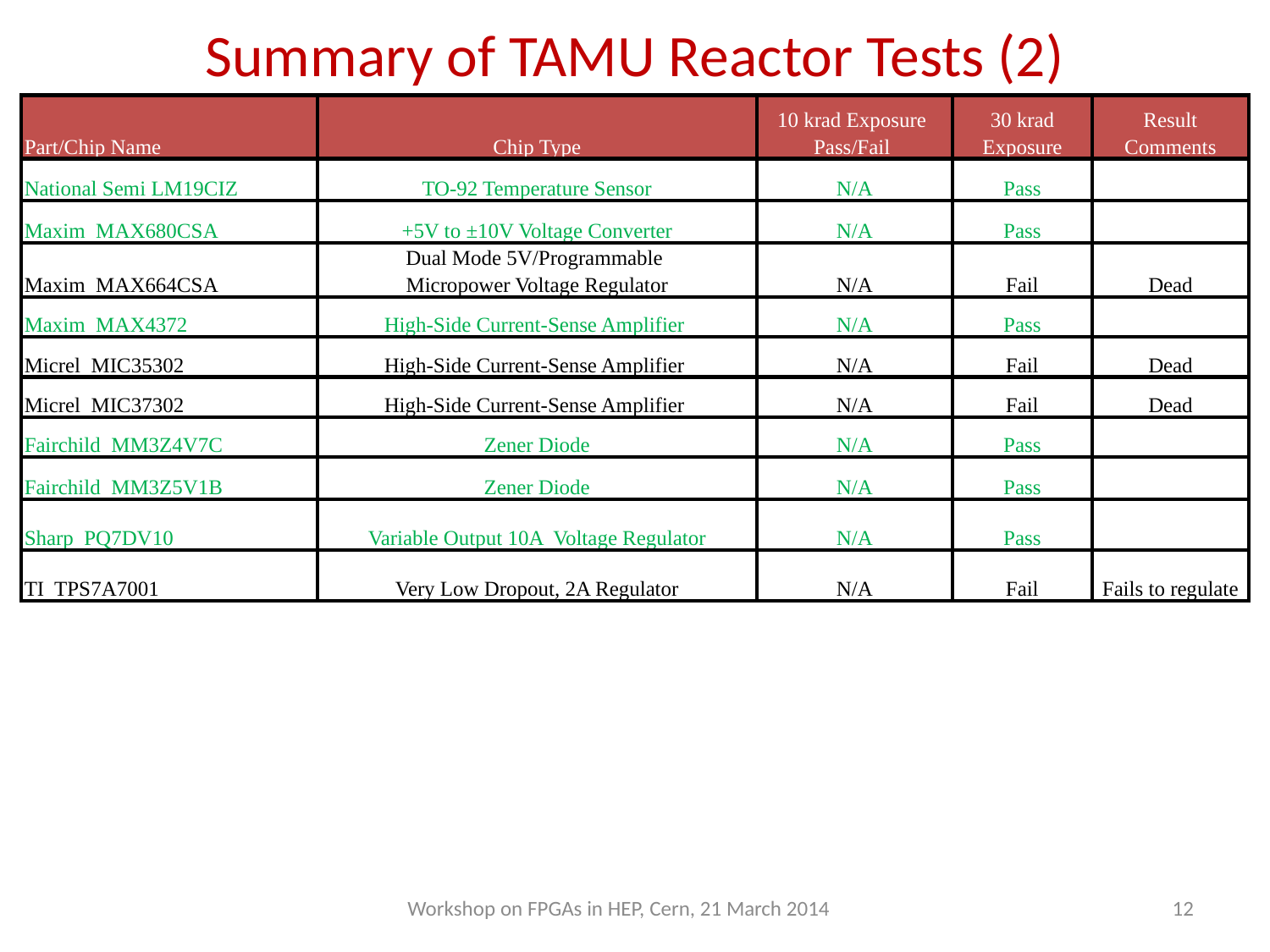

# Summary of TAMU Reactor Tests (2)
| Part/Chip Name | Chip Type | 10 krad Exposure Pass/Fail | 30 krad Exposure | Result Comments |
| --- | --- | --- | --- | --- |
| National Semi LM19CIZ | TO-92 Temperature Sensor | N/A | Pass |  |
| Maxim MAX680CSA | +5V to ±10V Voltage Converter | N/A | Pass |  |
| Maxim MAX664CSA | Dual Mode 5V/Programmable Micropower Voltage Regulator | N/A | Fail | Dead |
| Maxim MAX4372 | High-Side Current-Sense Amplifier | N/A | Pass |  |
| Micrel MIC35302 | High-Side Current-Sense Amplifier | N/A | Fail | Dead |
| Micrel MIC37302 | High-Side Current-Sense Amplifier | N/A | Fail | Dead |
| Fairchild MM3Z4V7C | Zener Diode | N/A | Pass |  |
| Fairchild MM3Z5V1B | Zener Diode | N/A | Pass |  |
| Sharp PQ7DV10 | Variable Output 10A Voltage Regulator | N/A | Pass |  |
| TI TPS7A7001 | Very Low Dropout, 2A Regulator | N/A | Fail | Fails to regulate |
Workshop on FPGAs in HEP, Cern, 21 March 2014
12